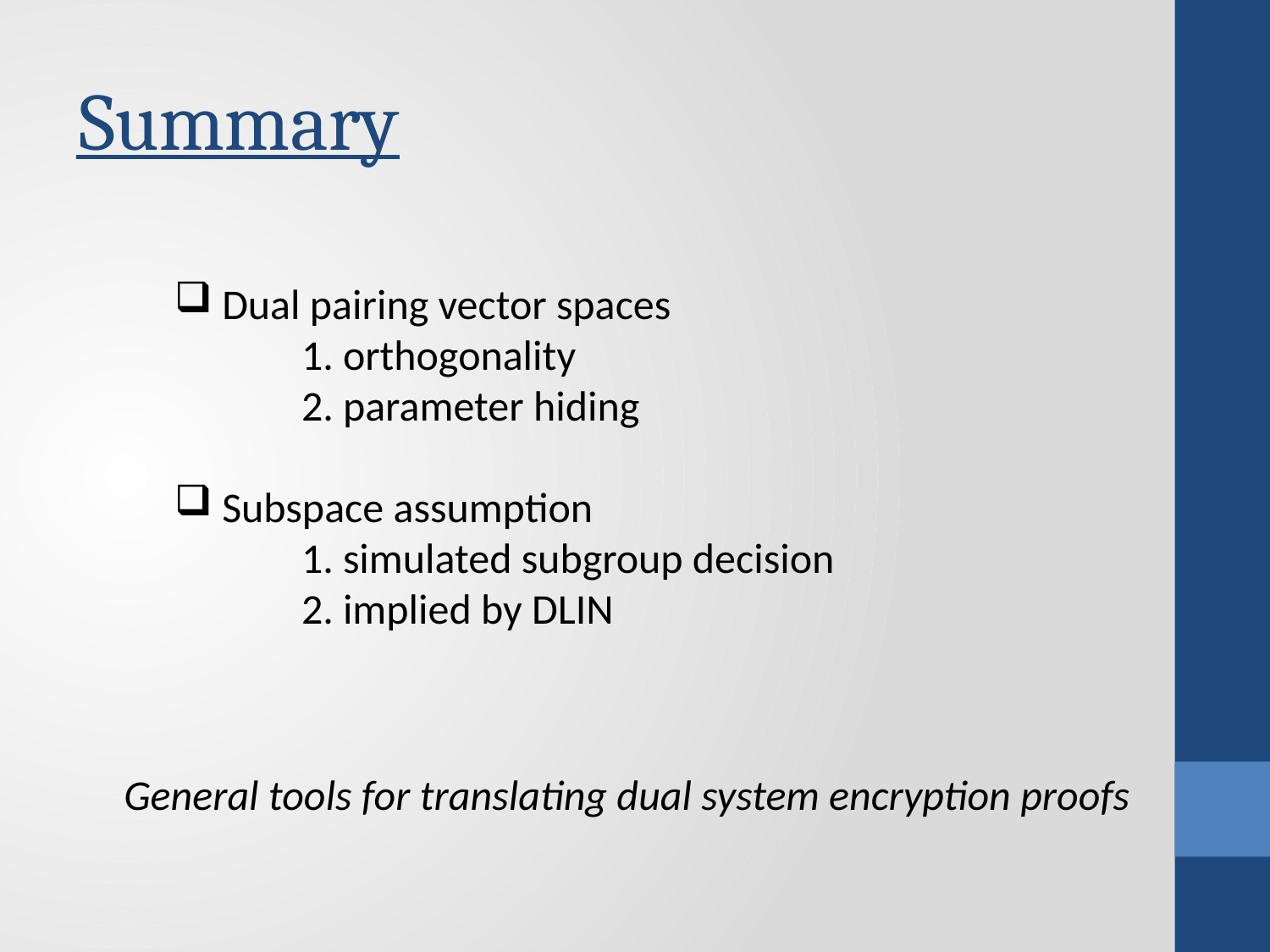

# Summary
Dual pairing vector spaces
           	1. orthogonality
	2. parameter hiding

Subspace assumption
	1. simulated subgroup decision
	2. implied by DLIN
General tools for translating dual system encryption proofs